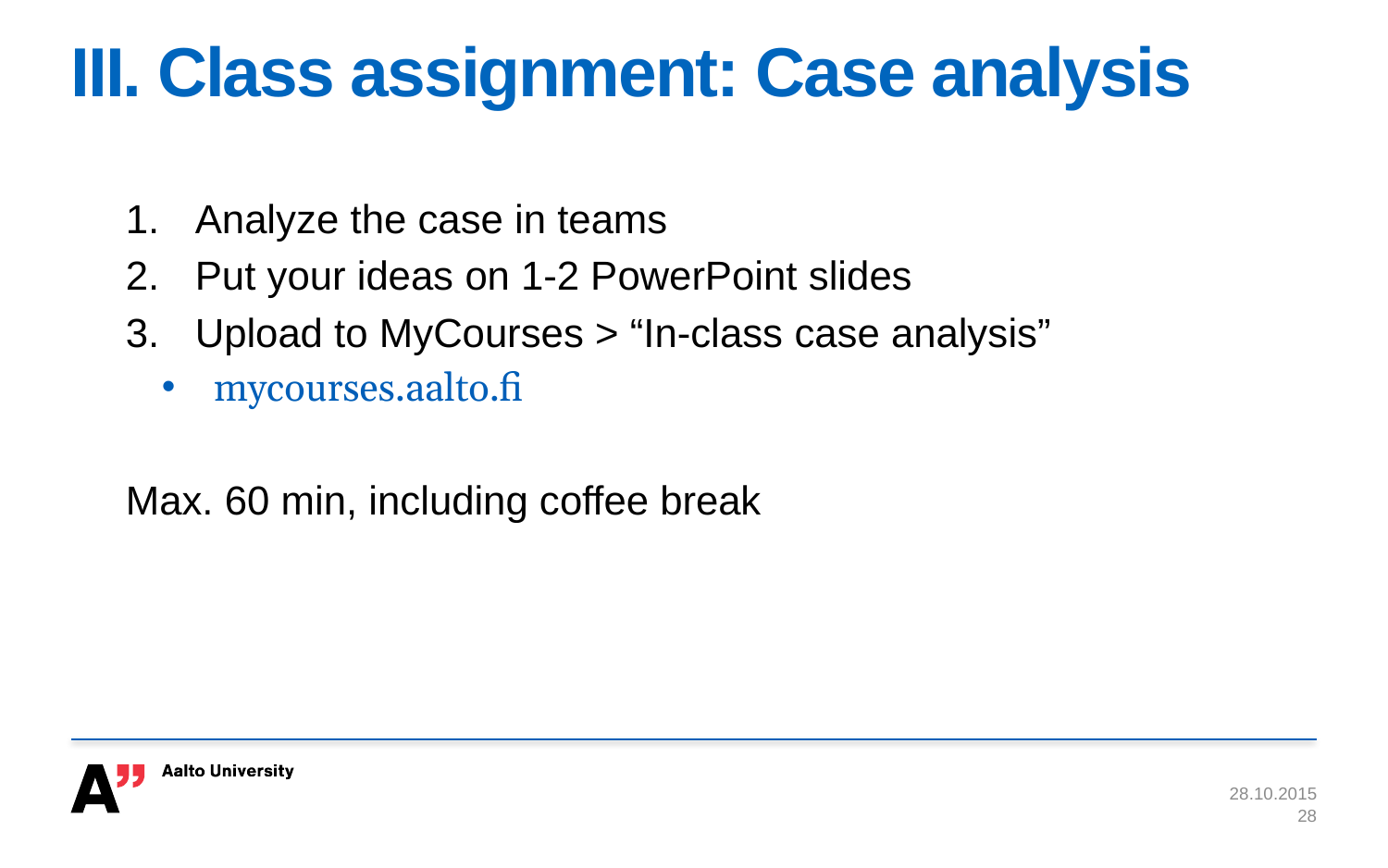

# III. Class assignment: Case analysis
Analyze the case in teams
Put your ideas on 1-2 PowerPoint slides
Upload to MyCourses > “In-class case analysis”
mycourses.aalto.fi

Max. 60 min, including coffee break

28.10.2015
28